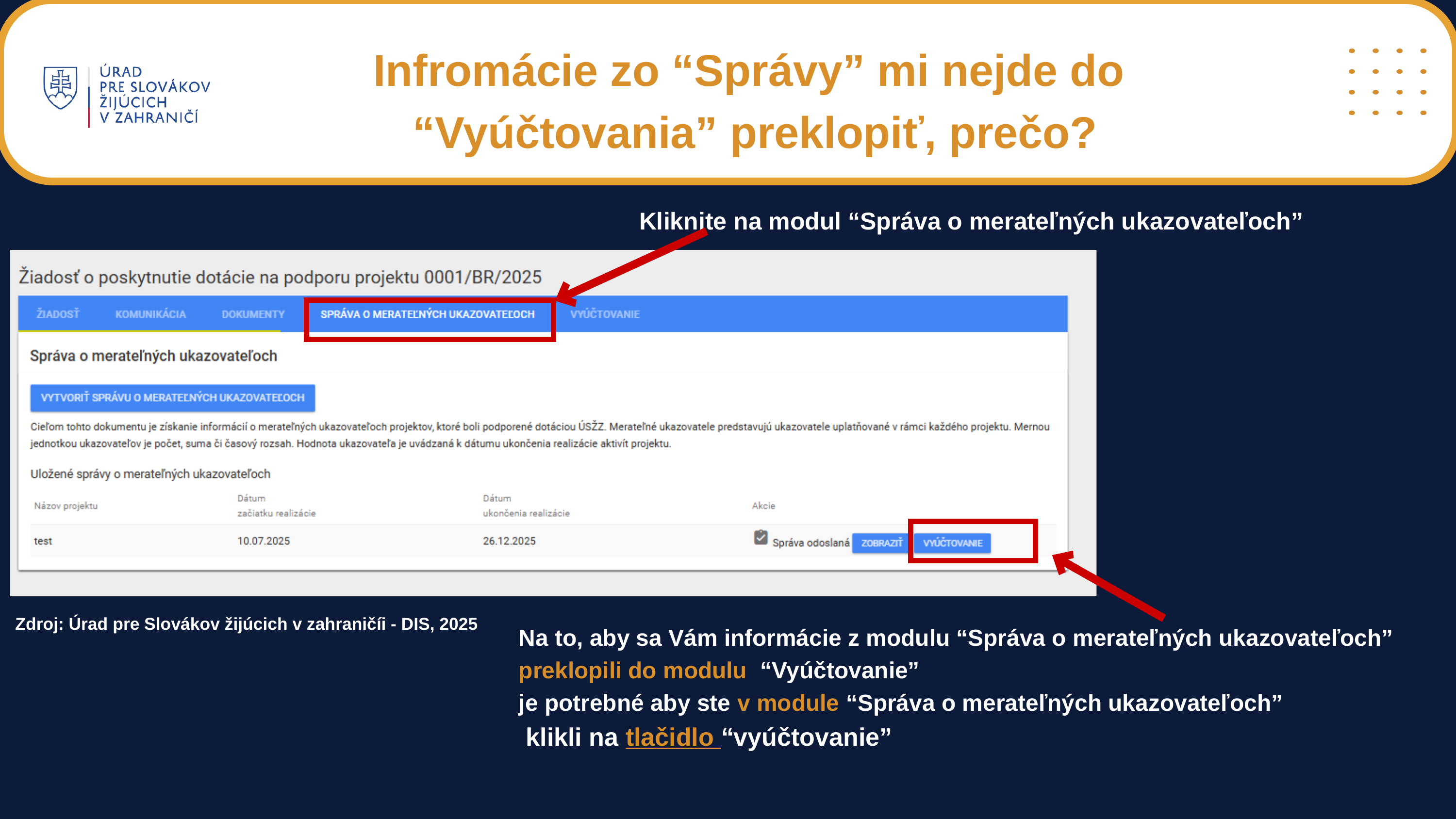

Infromácie zo “Správy” mi nejde do
“Vyúčtovania” preklopiť, prečo?

Kliknite na modul “Správa o merateľných ukazovateľoch”

Zdroj: Úrad pre Slovákov žijúcich v zahraničíi - DIS, 2025
Na to, aby sa Vám informácie z modulu “Správa o merateľných ukazovateľoch” preklopili do modulu  “Vyúčtovanie”
je potrebné aby ste v module “Správa o merateľných ukazovateľoch”
 klikli na tlačidlo “vyúčtovanie”